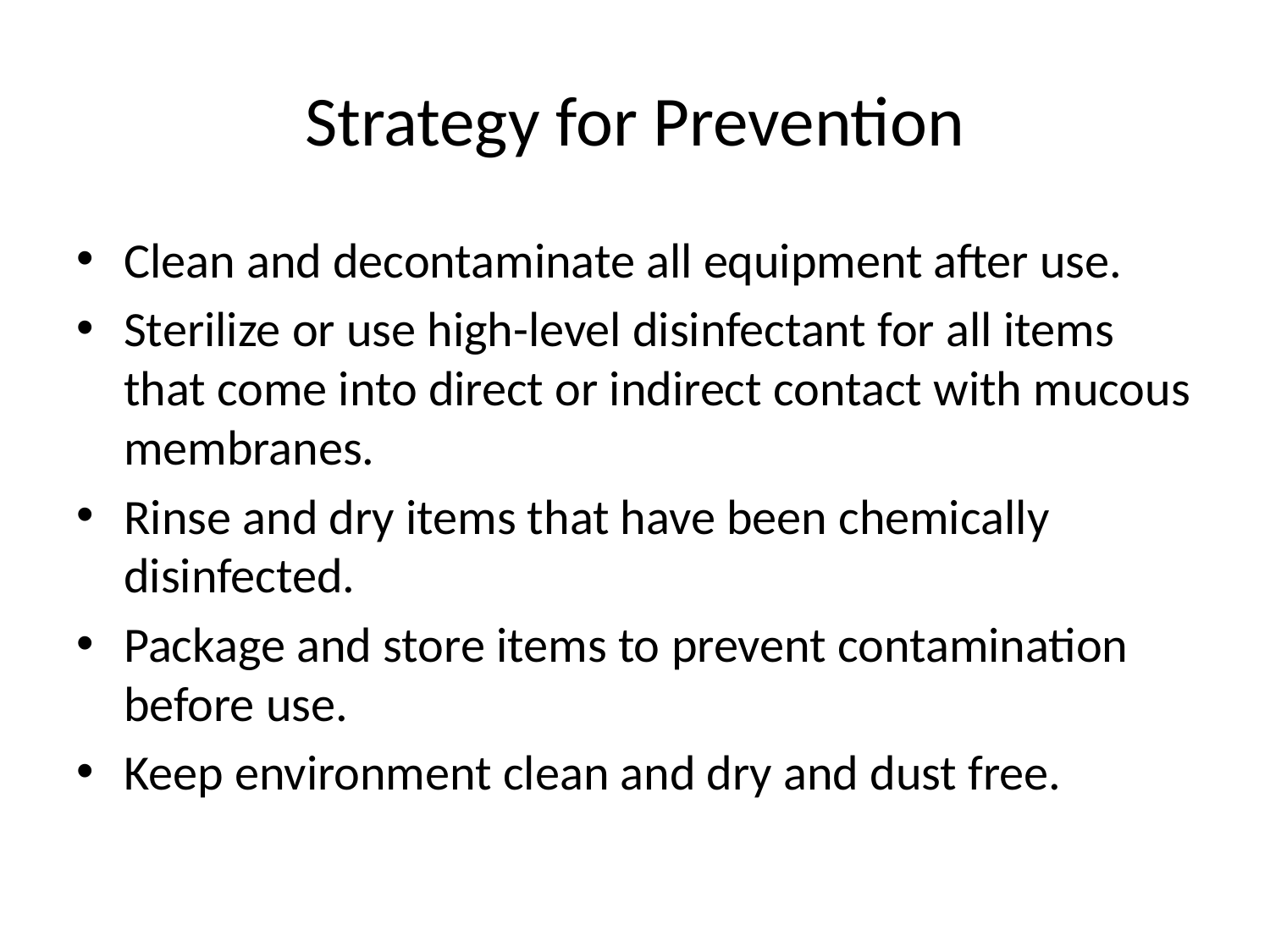

# Strategy for Prevention
Clean and decontaminate all equipment after use.
Sterilize or use high-level disinfectant for all items that come into direct or indirect contact with mucous membranes.
Rinse and dry items that have been chemically disinfected.
Package and store items to prevent contamination before use.
Keep environment clean and dry and dust free.